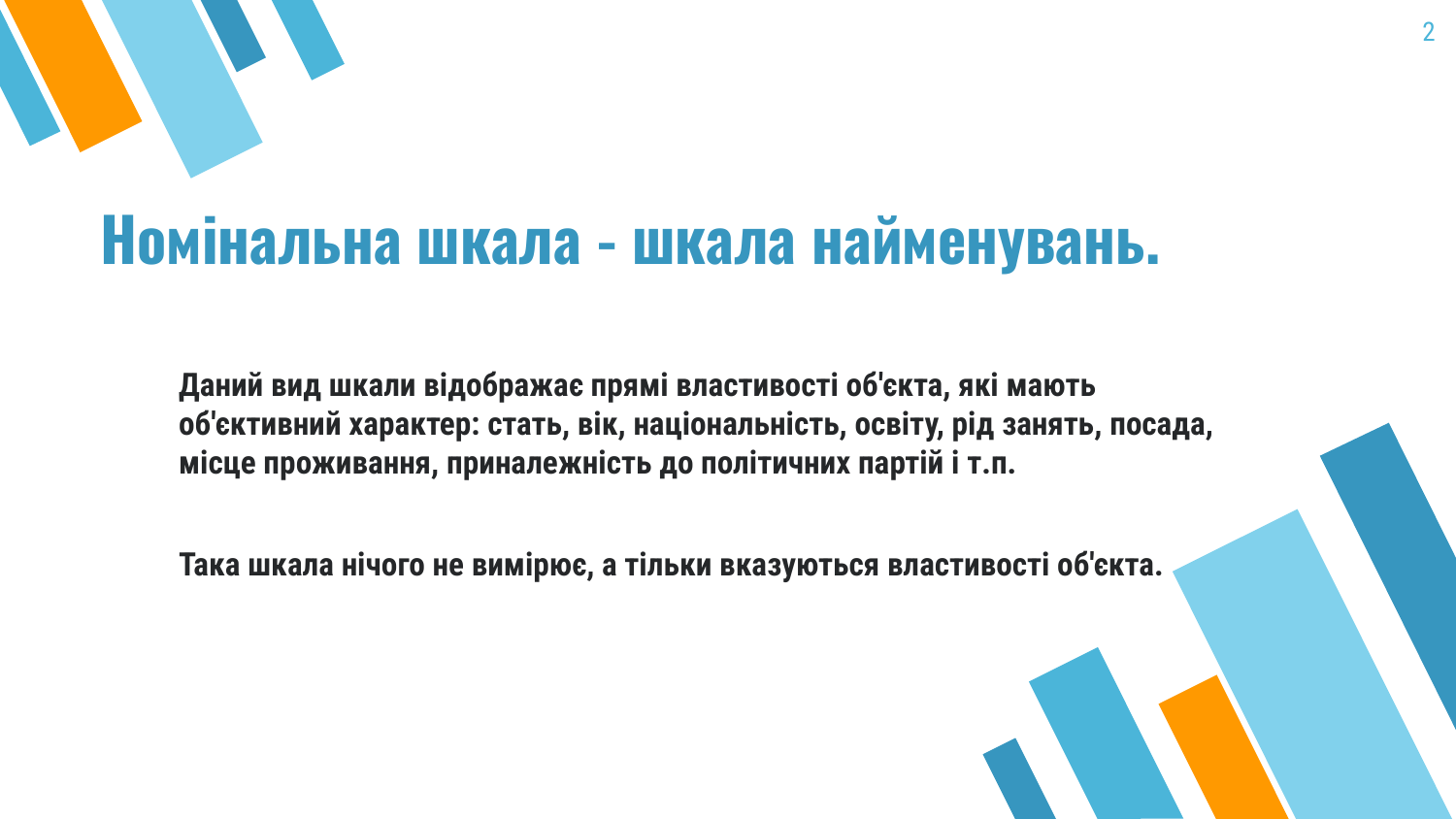

2
# Номінальна шкала - шкала найменувань.

Даний вид шкали відображає прямі властивості об'єкта, які мають об'єктивний характер: стать, вік, національність, освіту, рід занять, посада, місце проживання, приналежність до політичних партій і т.п.

Така шкала нічого не вимірює, а тільки вказуються властивості об'єкта.